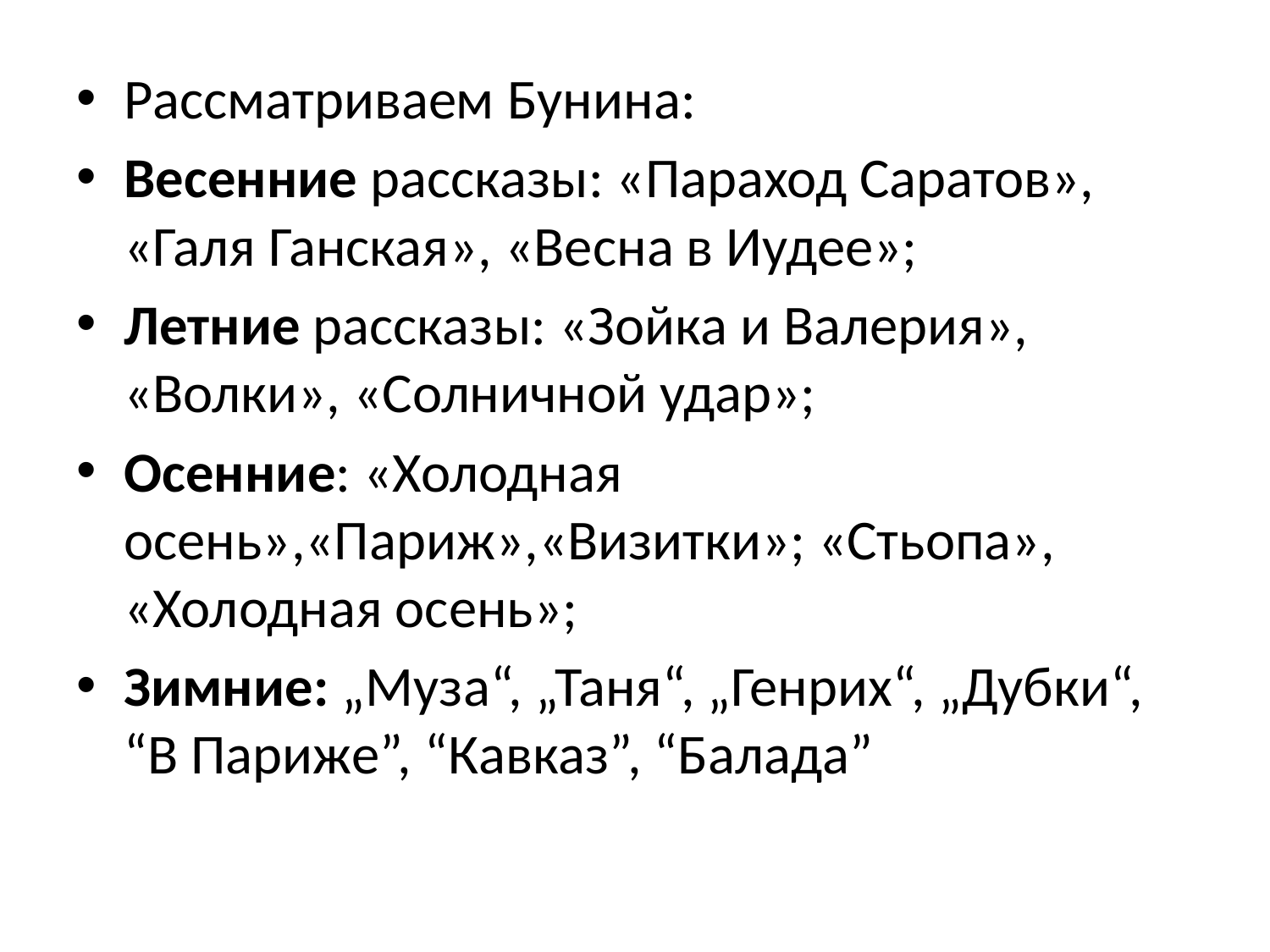

#
Рассматриваем Бунина:
Весенние рассказы: «Параход Саратов», «Галя Ганская», «Весна в Иудее»;
Летние рассказы: «Зойка и Валерия», «Волки», «Солничной удар»;
Осенние: «Холодная осень»,«Париж»,«Визитки»; «Стьопа», «Холодная осень»;
Зимние: „Муза“, „Таня“, „Генрих“, „Дубки“, “В Париже”, “Кавказ”, “Балада”